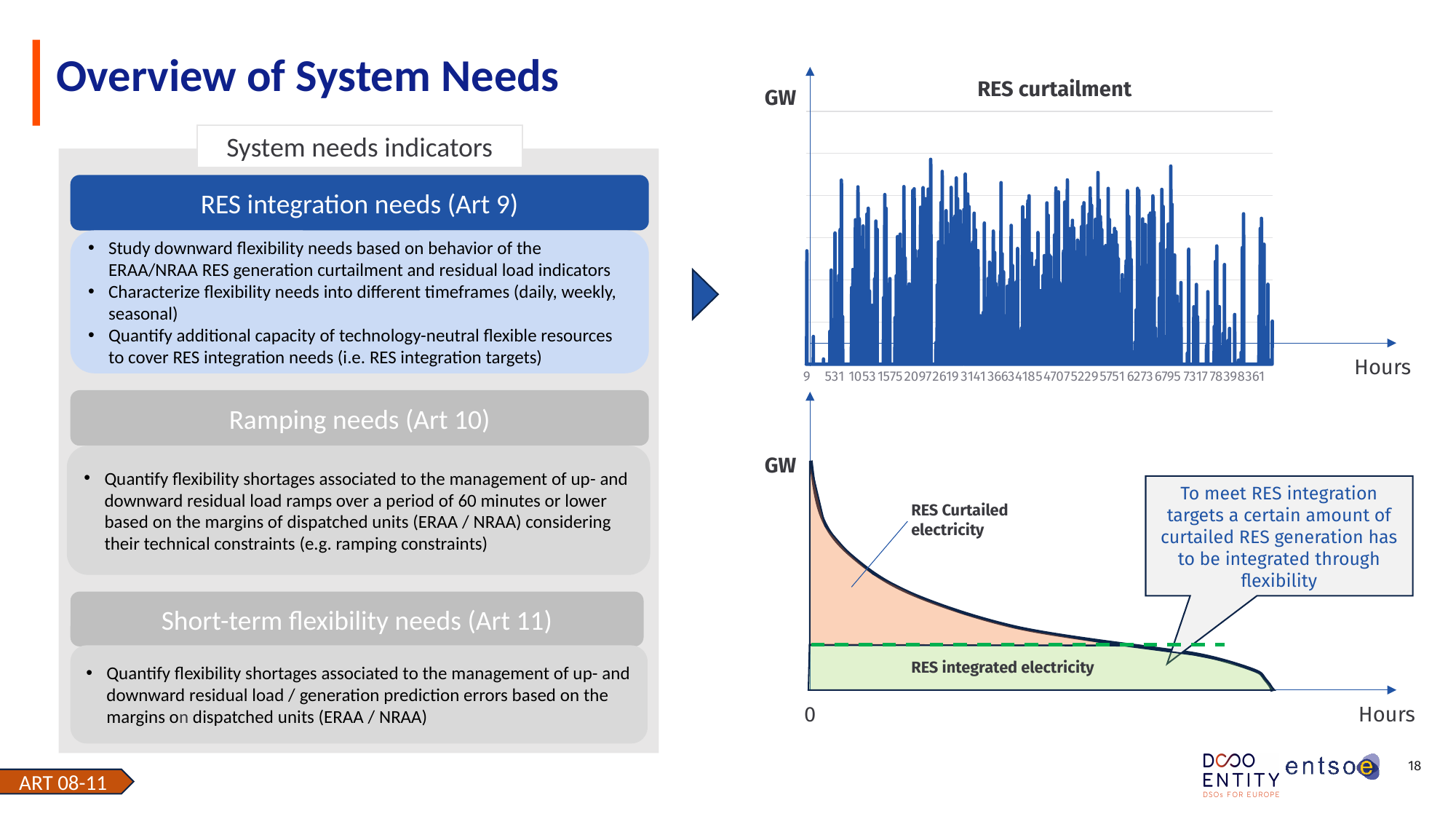

# Overview of System Needs
RES curtailment
GW

### Chart

| Category |  |
|---|---|
System needs indicators

RES integration needs (Art 9)
Study downward flexibility needs based on behavior of the ERAA/NRAA RES generation curtailment and residual load indicators
Characterize flexibility needs into different timeframes (daily, weekly, seasonal)
Quantify additional capacity of technology-neutral flexible resources to cover RES integration needs (i.e. RES integration targets)

Hours
Ramping needs (Art 10)
Quantify flexibility shortages associated to the management of up- and downward residual load ramps over a period of 60 minutes or lower based on the margins of dispatched units (ERAA / NRAA) considering their technical constraints (e.g. ramping constraints)
GW

To meet RES integration targets a certain amount of curtailed RES generation has to be integrated through flexibility
RES Curtailed electricity
Short-term flexibility needs (Art 11)

Quantify flexibility shortages associated to the management of up- and downward residual load / generation prediction errors based on the margins on dispatched units (ERAA / NRAA)
RES integrated electricity
0
Hours
ART 08-11